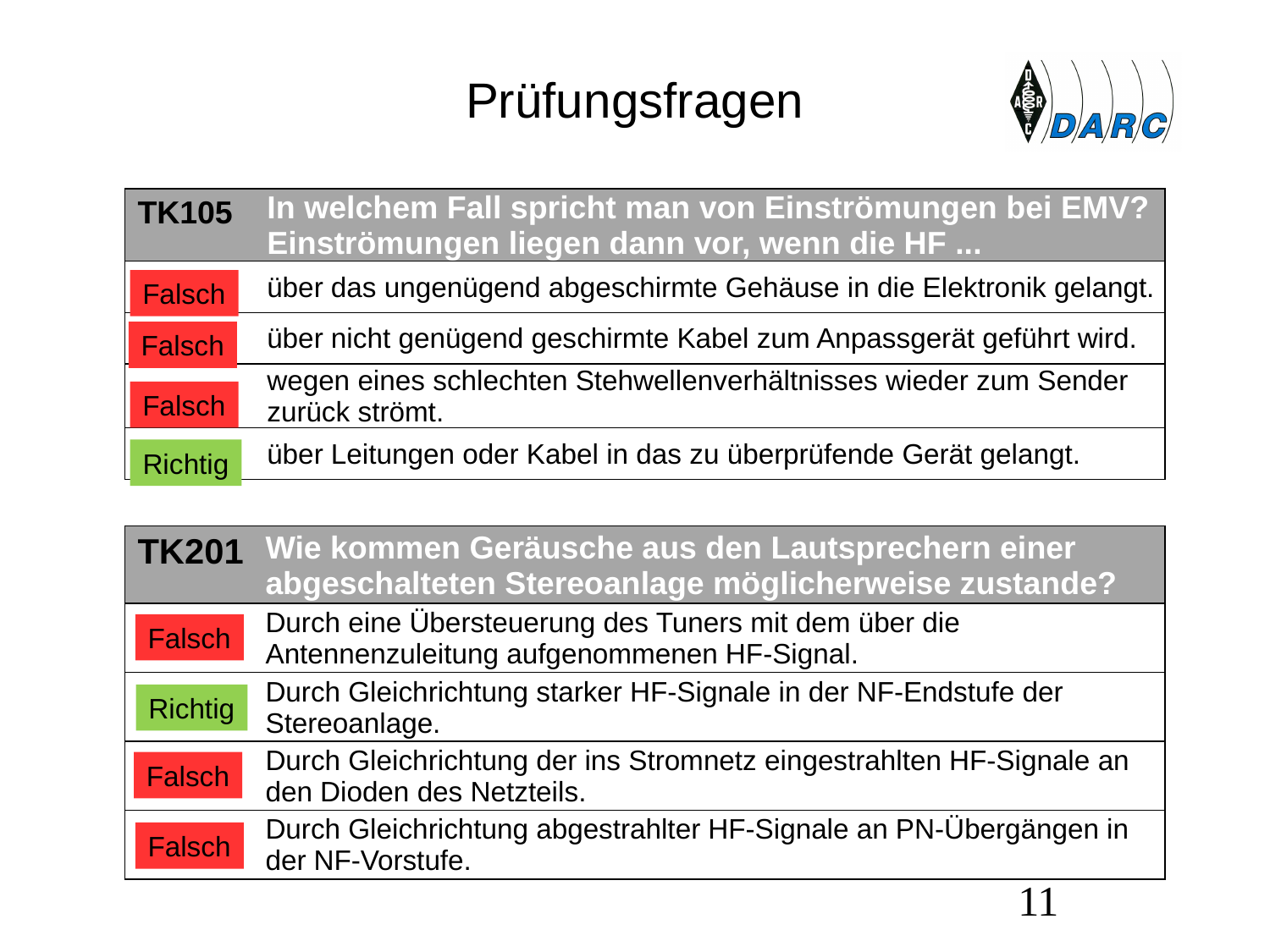

# Prüfungsfragen
| TK105 | In welchem Fall spricht man von Einströmungen bei EMV? Einströmungen liegen dann vor, wenn die HF ... |
| --- | --- |
| A | über das ungenügend abgeschirmte Gehäuse in die Elektronik gelangt. |
| B | über nicht genügend geschirmte Kabel zum Anpassgerät geführt wird. |
| C | wegen eines schlechten Stehwellenverhältnisses wieder zum Sender zurück strömt. |
| D | über Leitungen oder Kabel in das zu überprüfende Gerät gelangt. |
Falsch

Falsch

Falsch

Richtig

| TK201 | Wie kommen Geräusche aus den Lautsprechern einer abgeschalteten Stereoanlage möglicherweise zustande? |
| --- | --- |
| A | Durch eine Übersteuerung des Tuners mit dem über die Antennenzuleitung aufgenommenen HF-Signal. |
| B | Durch Gleichrichtung starker HF-Signale in der NF-Endstufe der Stereoanlage. |
| C | Durch Gleichrichtung der ins Stromnetz eingestrahlten HF-Signale an den Dioden des Netzteils. |
| D | Durch Gleichrichtung abgestrahlter HF-Signale an PN-Übergängen in der NF-Vorstufe. |
Falsch

Richtig

Falsch

Falsch

11